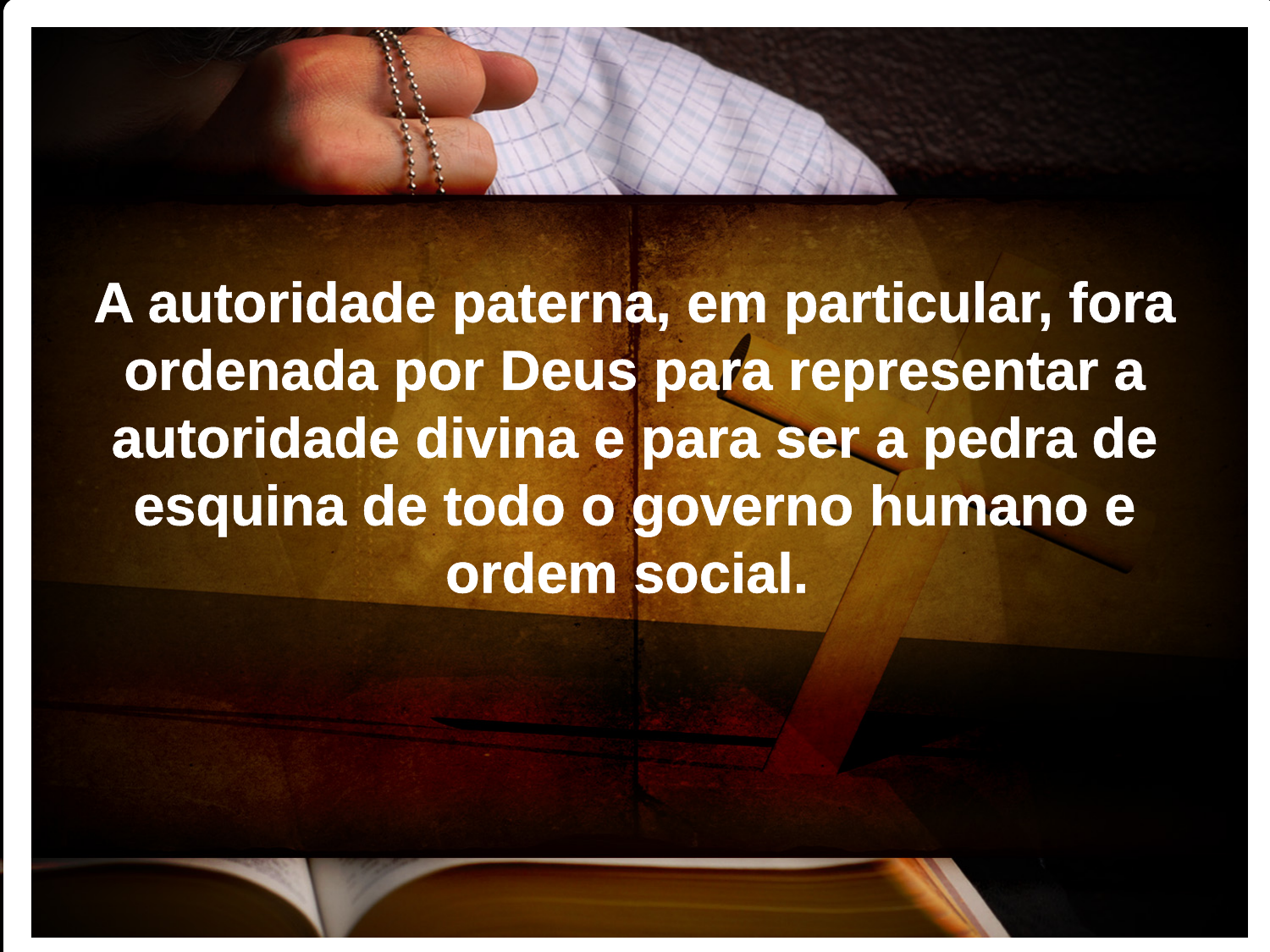

A autoridade paterna, em particular, fora ordenada por Deus para representar a autoridade divina e para ser a pedra de esquina de todo o governo humano e ordem social.